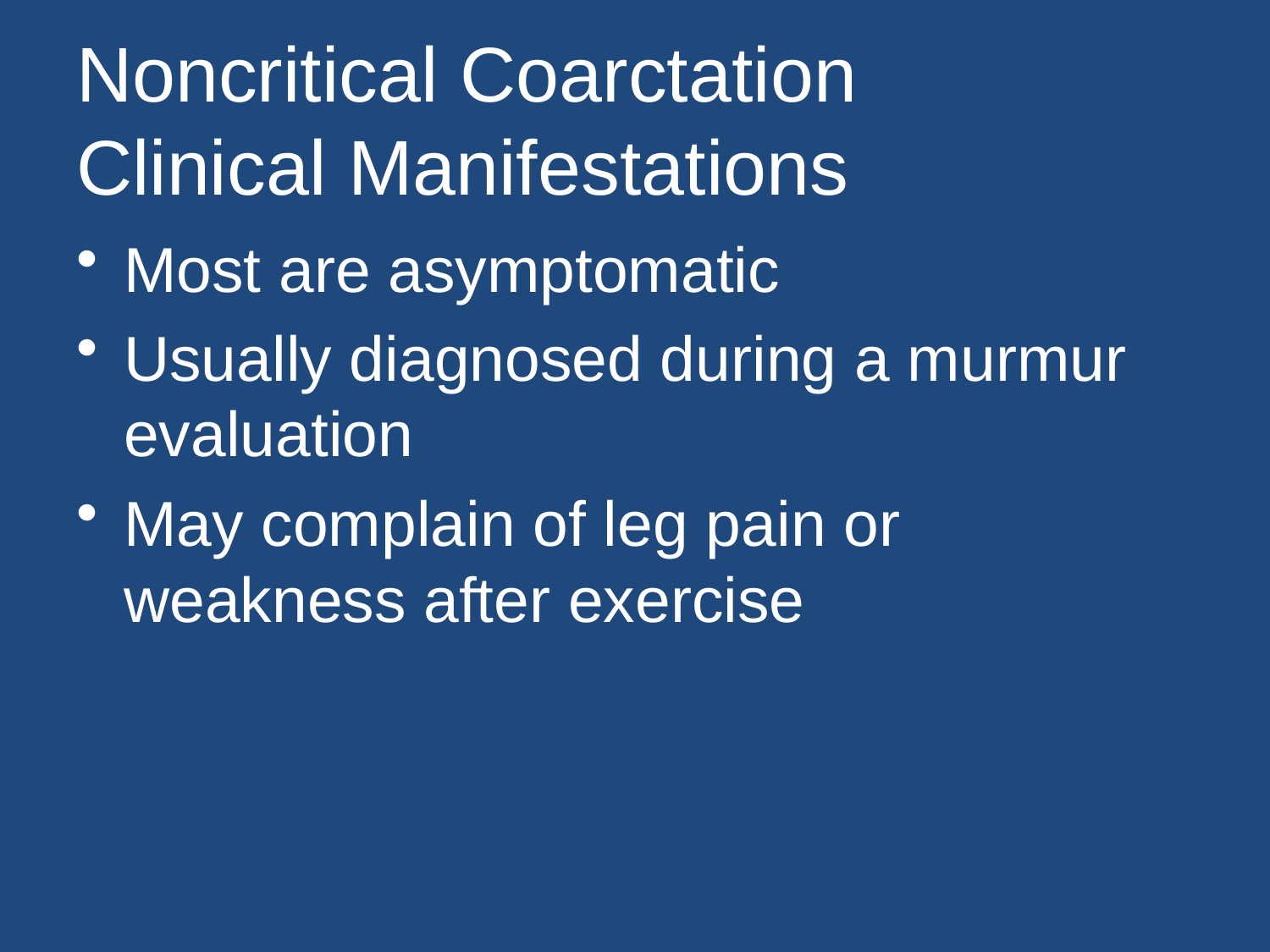

# Noncritical Coarctation Clinical Manifestations
Most are asymptomatic
Usually diagnosed during a murmur evaluation
May complain of leg pain or weakness after exercise